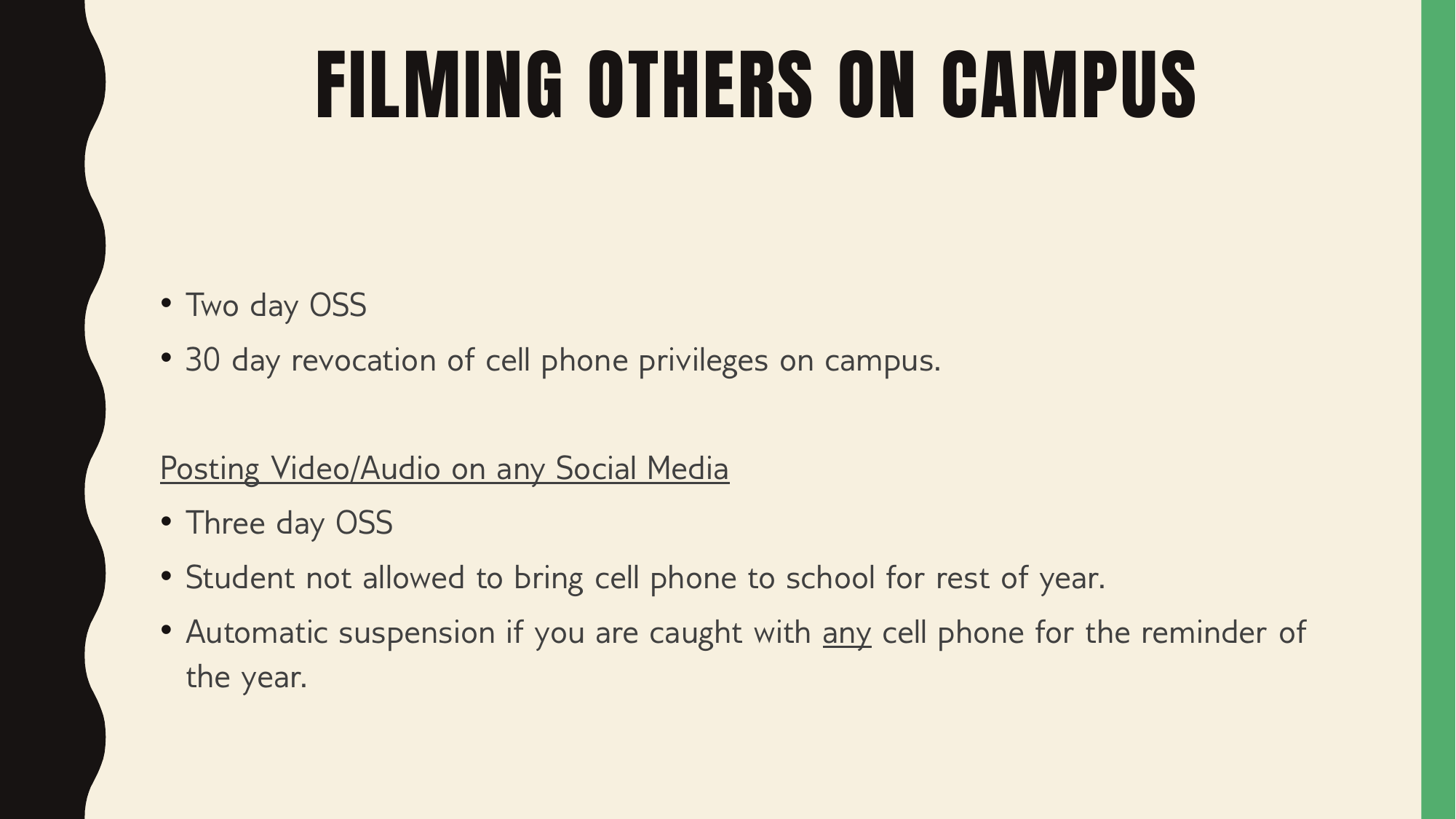

# FILMING OTHERS ON CAMPUS
Two day OSS
30 day revocation of cell phone privileges on campus.

Posting Video/Audio on any Social Media
Three day OSS
Student not allowed to bring cell phone to school for rest of year.
Automatic suspension if you are caught with any cell phone for the reminder of the year.